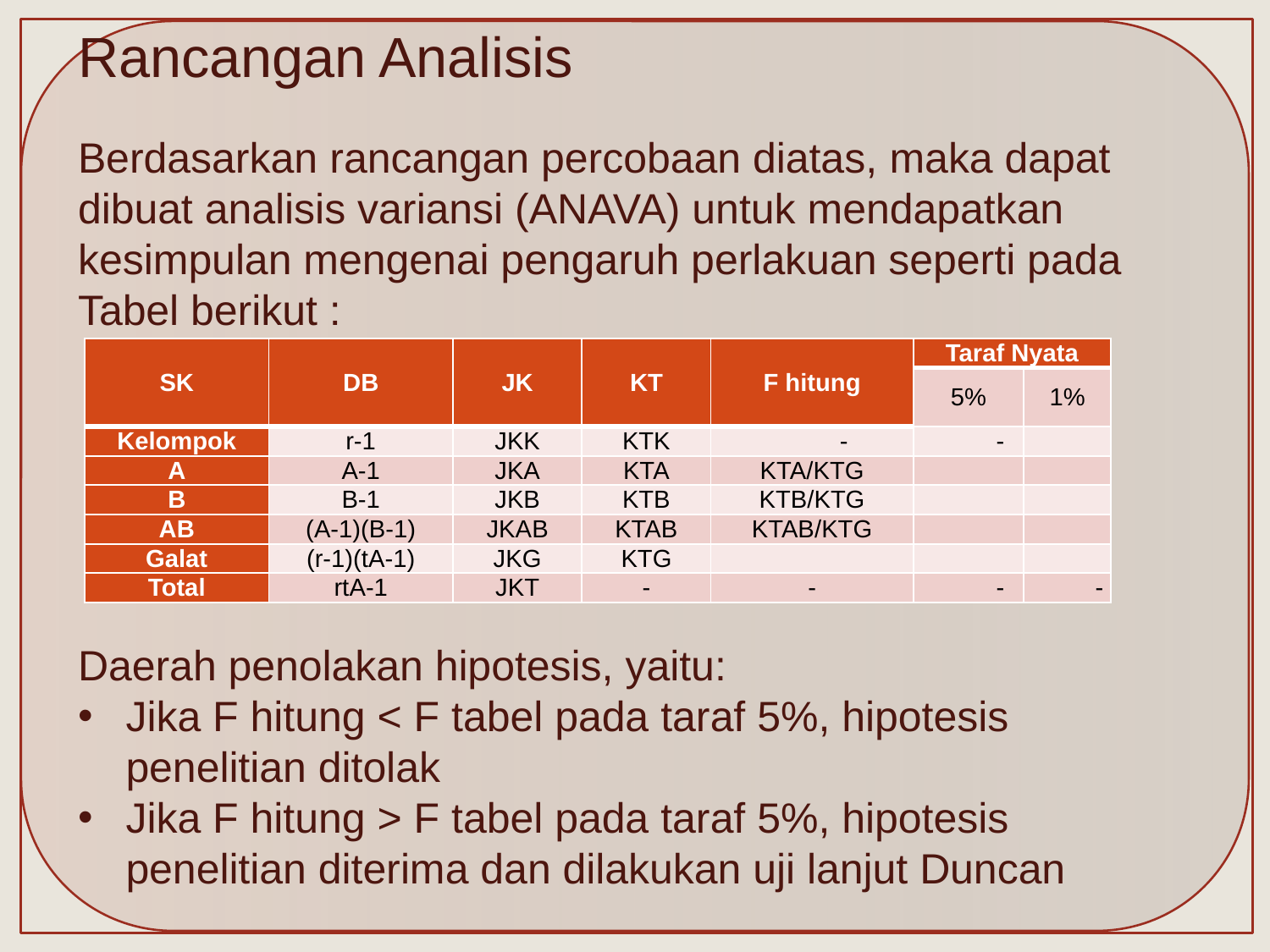

Rancangan Analisis

Berdasarkan rancangan percobaan diatas, maka dapat dibuat analisis variansi (ANAVA) untuk mendapatkan kesimpulan mengenai pengaruh perlakuan seperti pada Tabel berikut :

Daerah penolakan hipotesis, yaitu:
Jika F hitung < F tabel pada taraf 5%, hipotesis penelitian ditolak
Jika F hitung > F tabel pada taraf 5%, hipotesis penelitian diterima dan dilakukan uji lanjut Duncan

| SK | DB | JK | KT | F hitung | Taraf Nyata |  |
| --- | --- | --- | --- | --- | --- | --- |
|  |  |  |  |  | 5% | 1% |
| Kelompok | r-1 | JKK | KTK | - | - |  |
| A | A-1 | JKA | KTA | KTA/KTG |  |  |
| B | B-1 | JKB | KTB | KTB/KTG |  |  |
| AB | (A-1)(B-1) | JKAB | KTAB | KTAB/KTG |  |  |
| Galat | (r-1)(tA-1) | JKG | KTG |  |  |  |
| Total | rtA-1 | JKT | - | - | - | - |